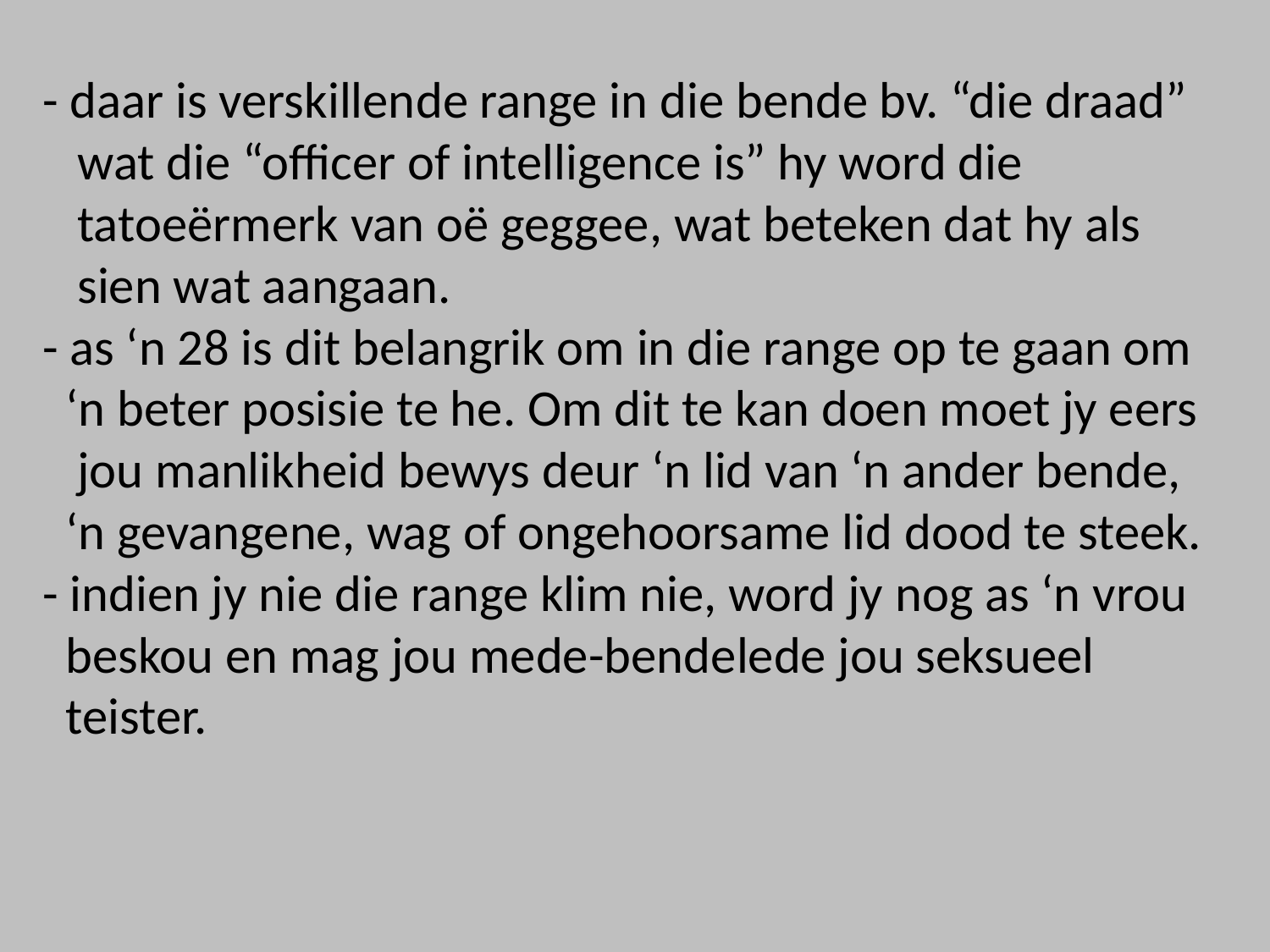

# - daar is verskillende range in die bende bv. “die draad” wat die “officer of intelligence is” hy word die tatoeёrmerk van oё geggee, wat beteken dat hy als sien wat aangaan. - as ‘n 28 is dit belangrik om in die range op te gaan om ‘n beter posisie te he. Om dit te kan doen moet jy eers jou manlikheid bewys deur ‘n lid van ‘n ander bende, ‘n gevangene, wag of ongehoorsame lid dood te steek. - indien jy nie die range klim nie, word jy nog as ‘n vrou beskou en mag jou mede-bendelede jou seksueel teister.